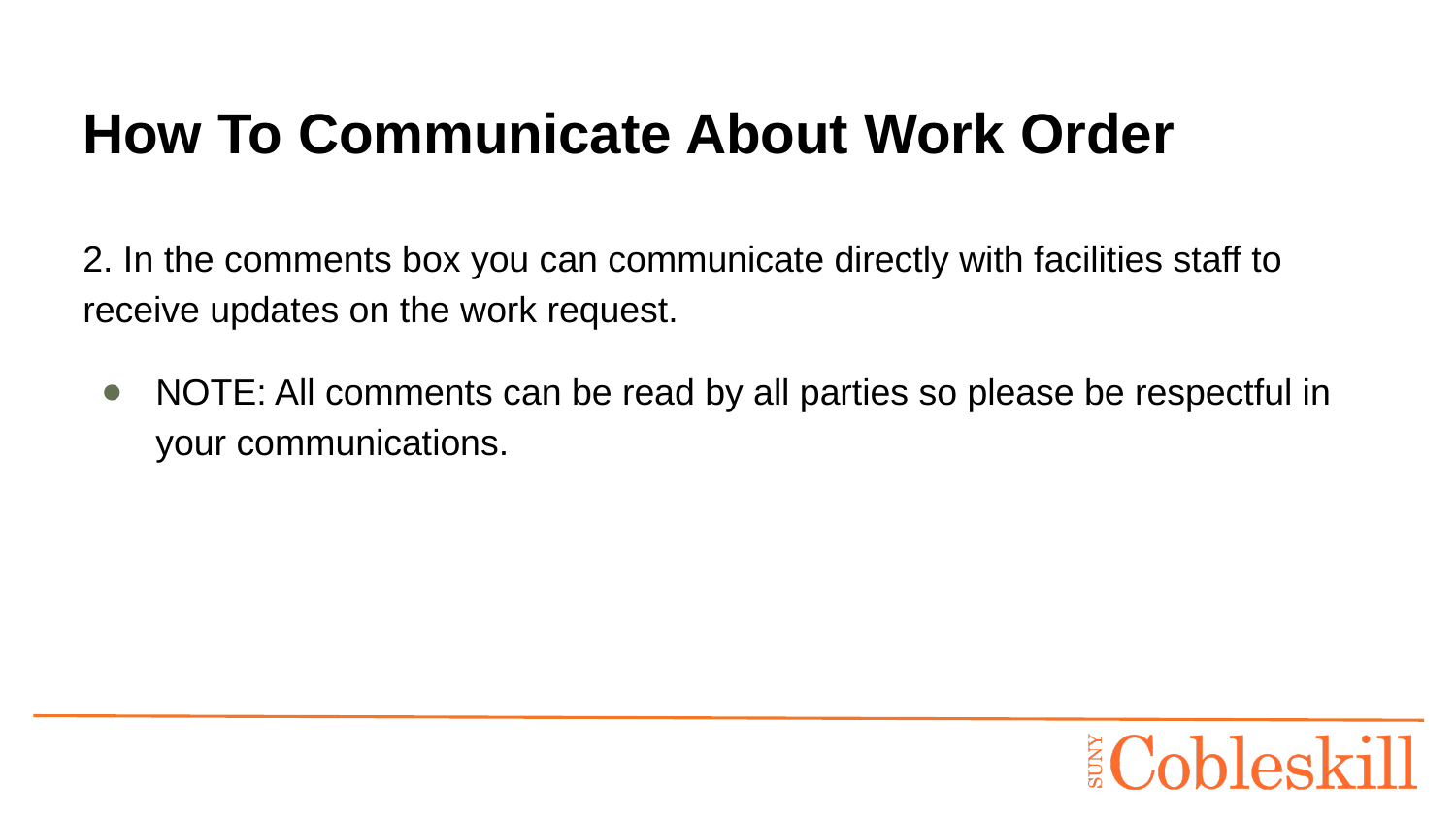

# How To Communicate About Work Order
2. In the comments box you can communicate directly with facilities staff to receive updates on the work request.
NOTE: All comments can be read by all parties so please be respectful in your communications.